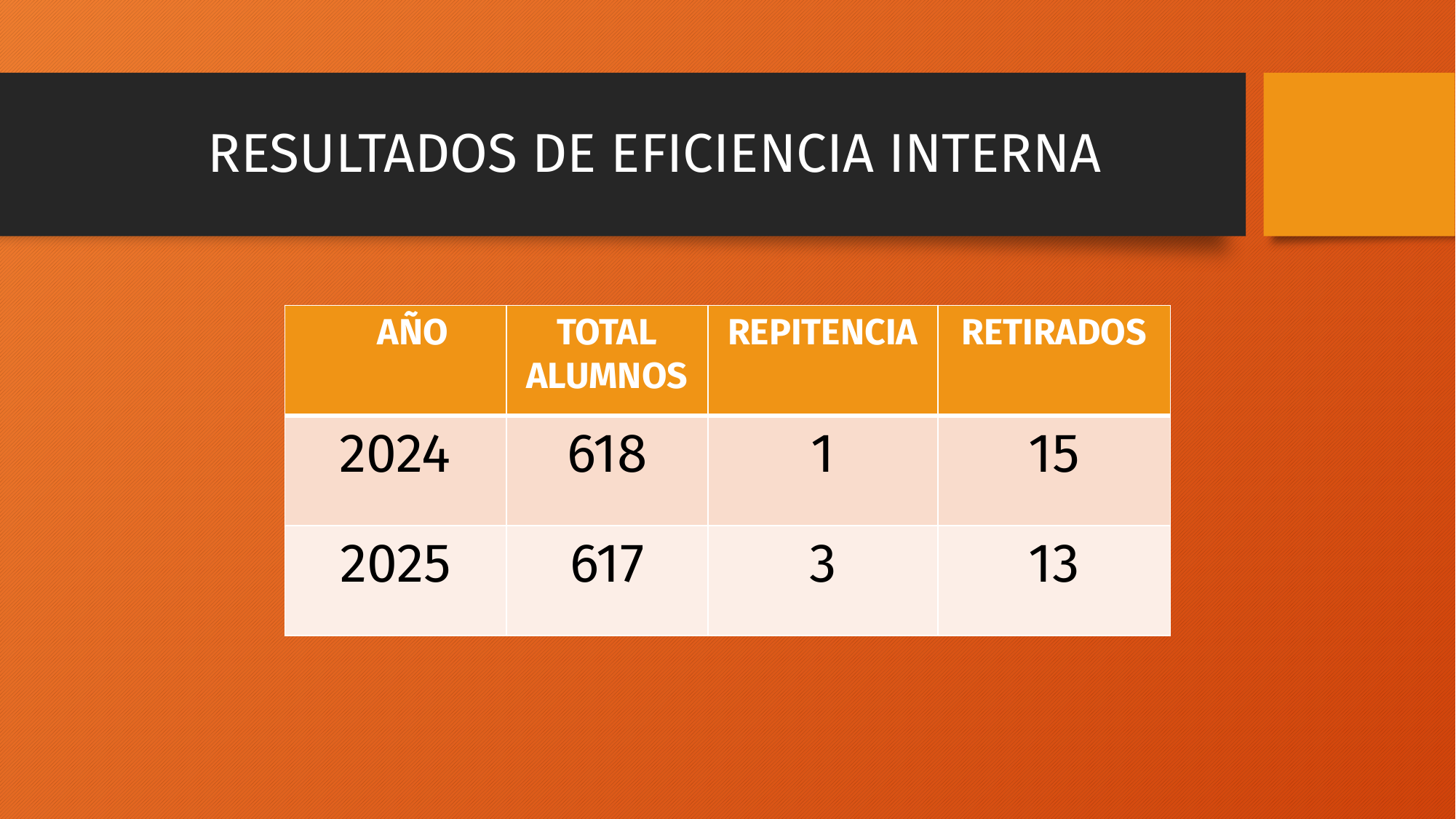

# RESULTADOS DE EFICIENCIA INTERNA
| AÑO | TOTAL ALUMNOS | REPITENCIA | RETIRADOS |
| --- | --- | --- | --- |
| 2024 | 618 | 1 | 15 |
| 2025 | 617 | 3 | 13 |